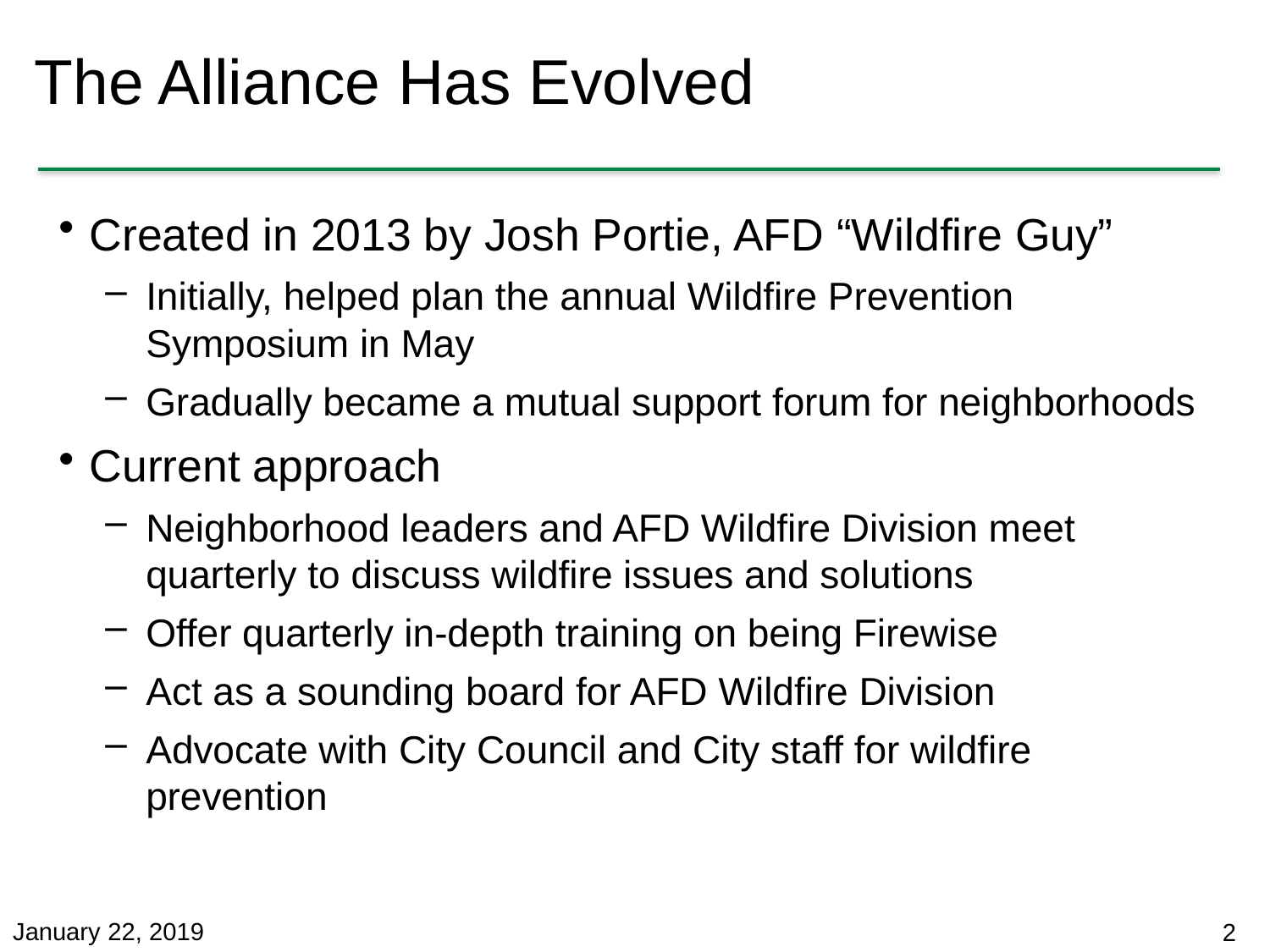

# The Alliance Has Evolved
Created in 2013 by Josh Portie, AFD “Wildfire Guy”
Initially, helped plan the annual Wildfire Prevention Symposium in May
Gradually became a mutual support forum for neighborhoods
Current approach
Neighborhood leaders and AFD Wildfire Division meet quarterly to discuss wildfire issues and solutions
Offer quarterly in-depth training on being Firewise
Act as a sounding board for AFD Wildfire Division
Advocate with City Council and City staff for wildfire prevention
January 22, 2019
2